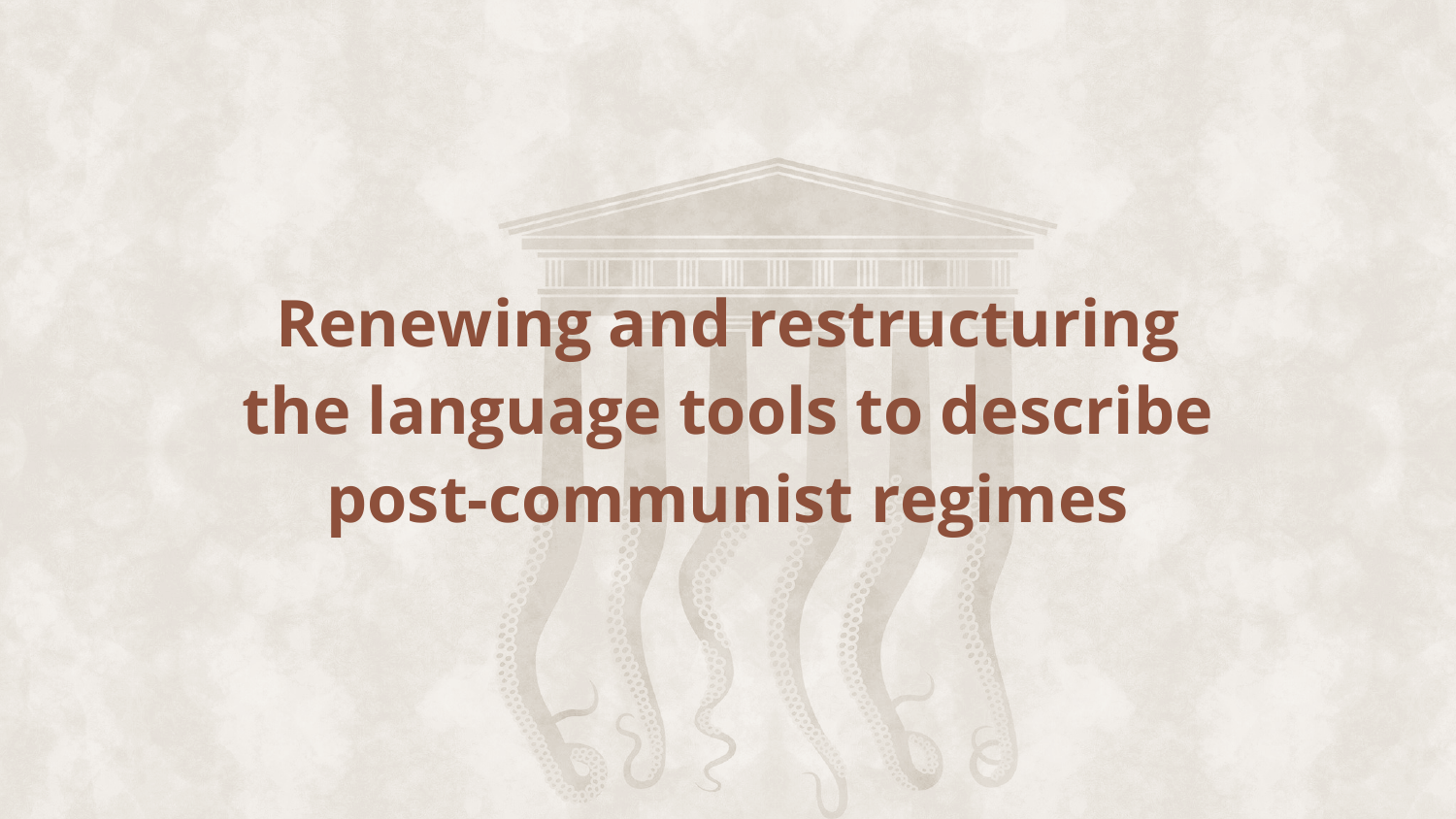

Renewing and restructuring the language tools to describe post-communist regimes